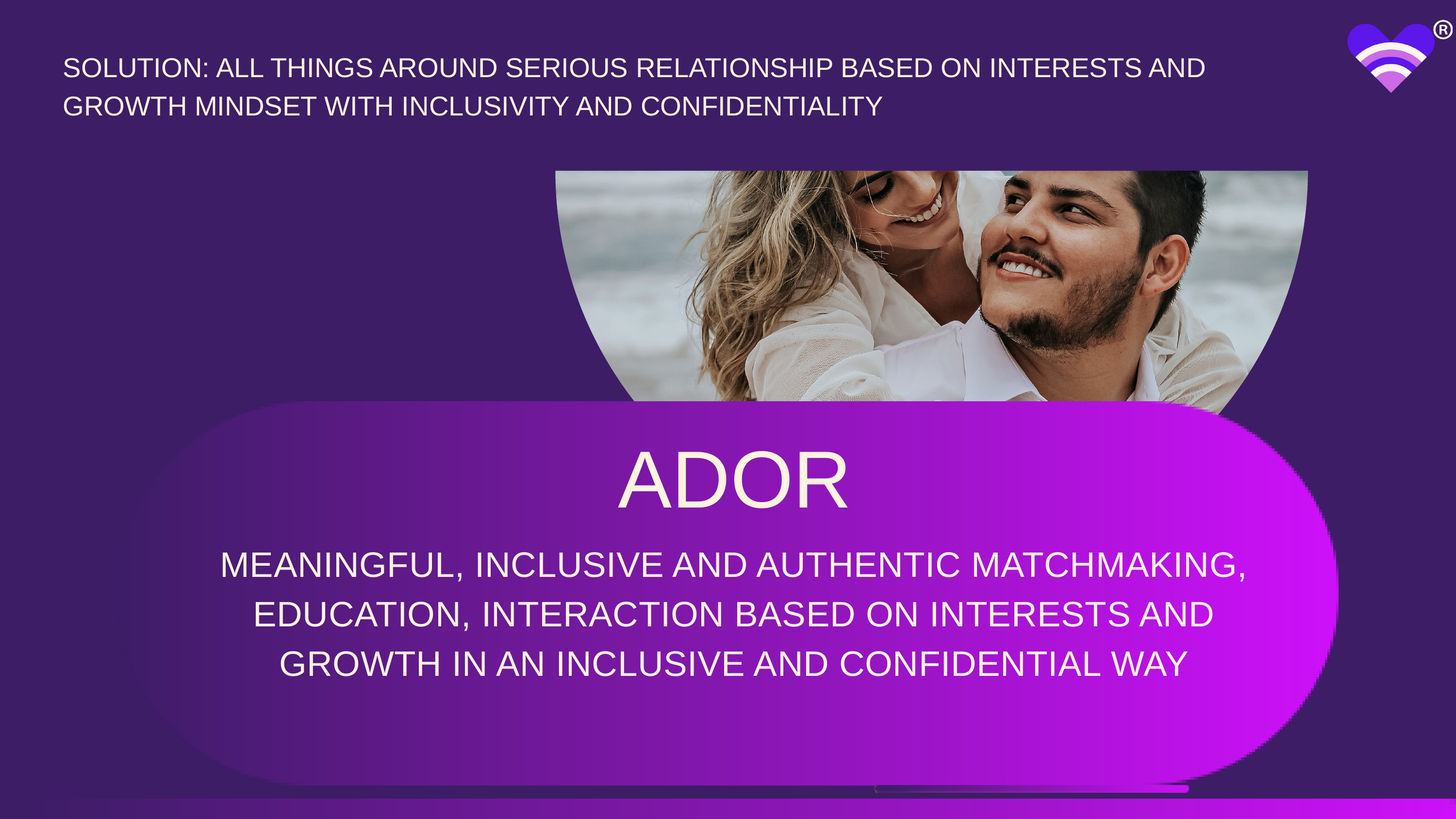

SOLUTION: ALL THINGS AROUND SERIOUS RELATIONSHIP BASED ON INTERESTS AND GROWTH MINDSET WITH INCLUSIVITY AND CONFIDENTIALITY

ADOR
MEANINGFUL, INCLUSIVE AND AUTHENTIC MATCHMAKING, EDUCATION, INTERACTION BASED ON INTERESTS AND GROWTH IN AN INCLUSIVE AND CONFIDENTIAL WAY